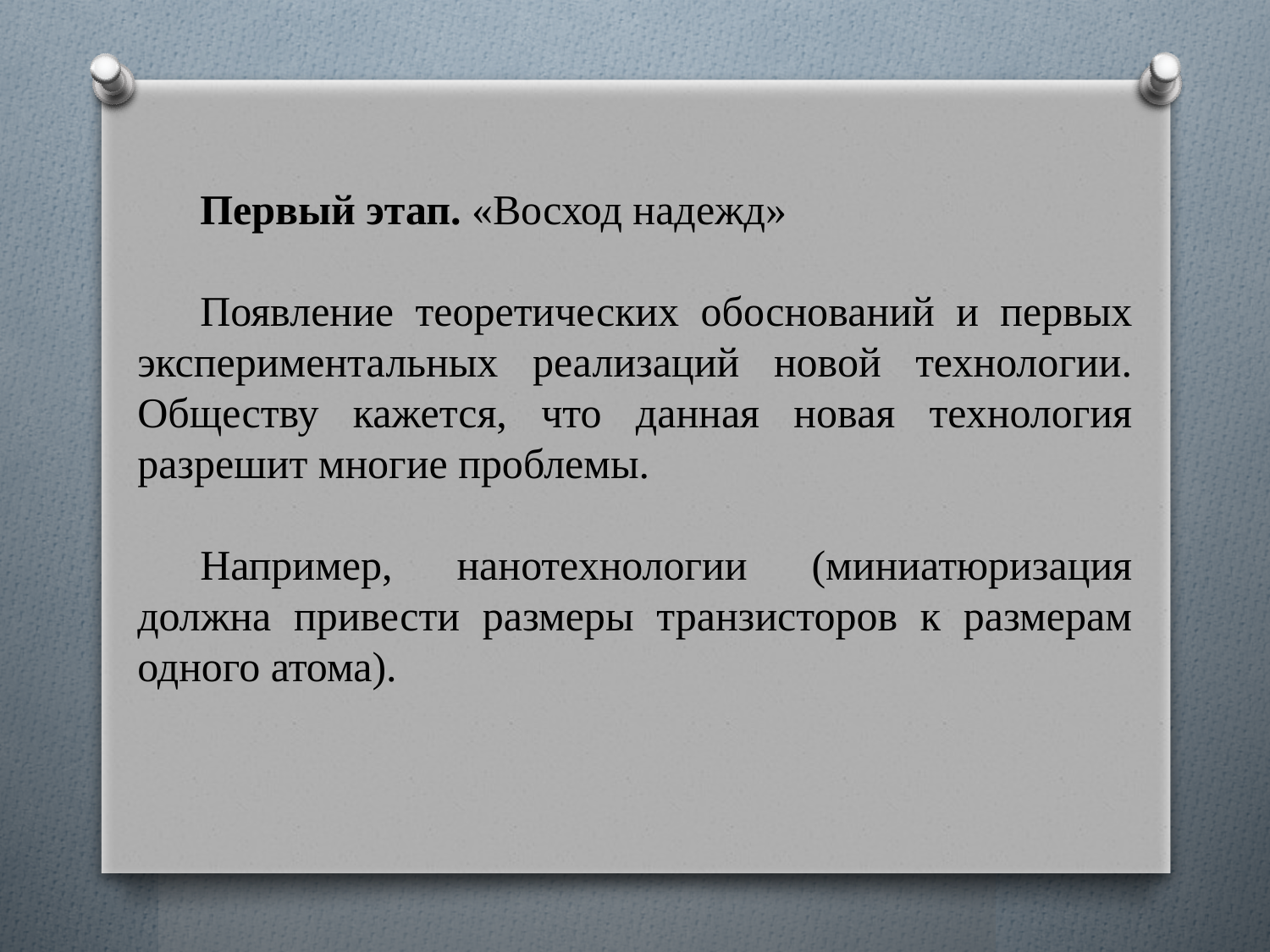

Первый этап. «Восход надежд»

Появление теоретических обоснований и первых экспериментальных реализаций новой технологии. Обществу кажется, что данная новая технология разрешит многие проблемы.

Например, нанотехнологии (миниатюризация должна привести размеры транзисторов к размерам одного атома).